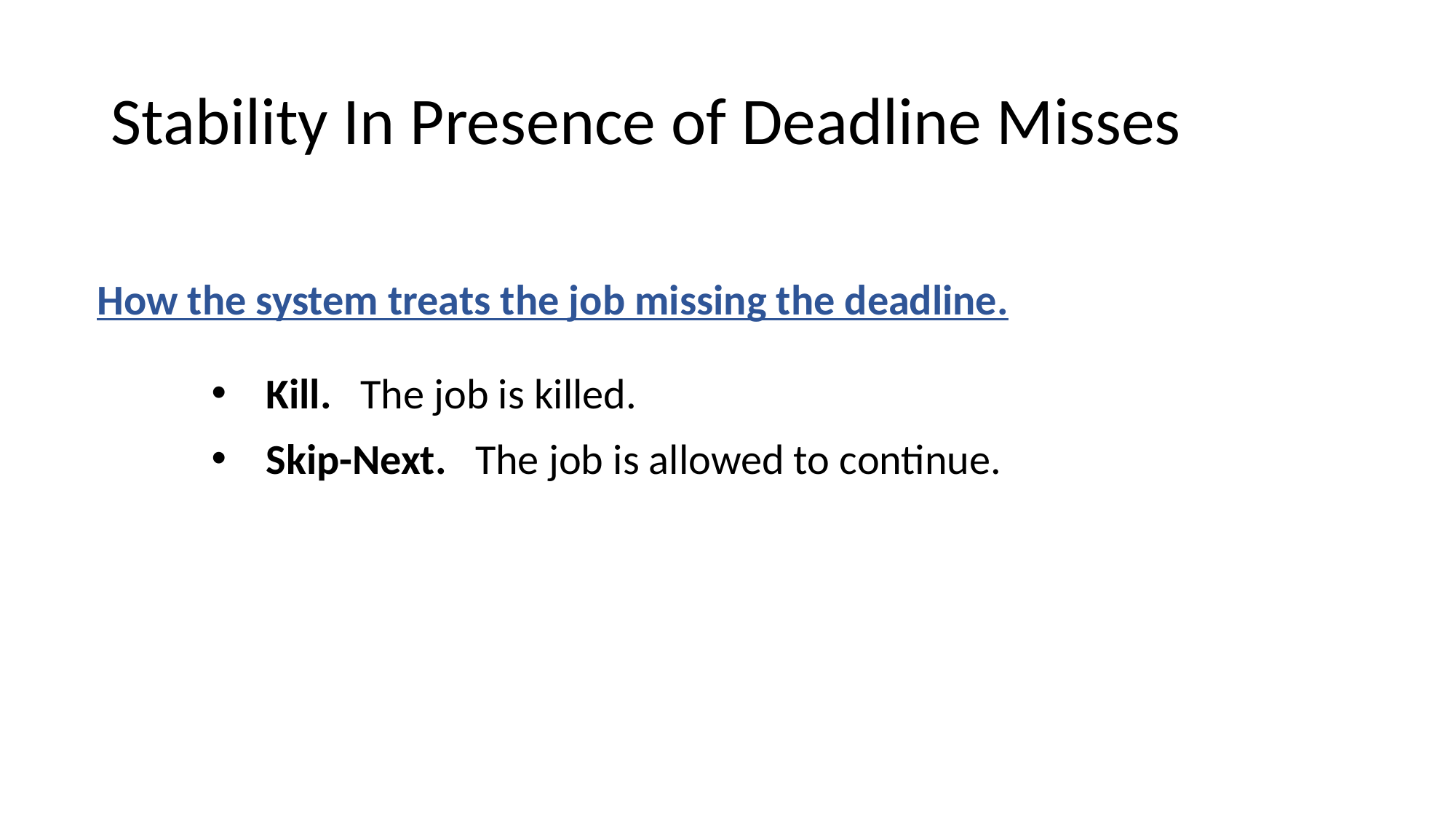

# Stability In Presence of Deadline Misses
How the system treats the job missing the deadline.
Kill.   The job is killed.
Skip-Next.   The job is allowed to continue.